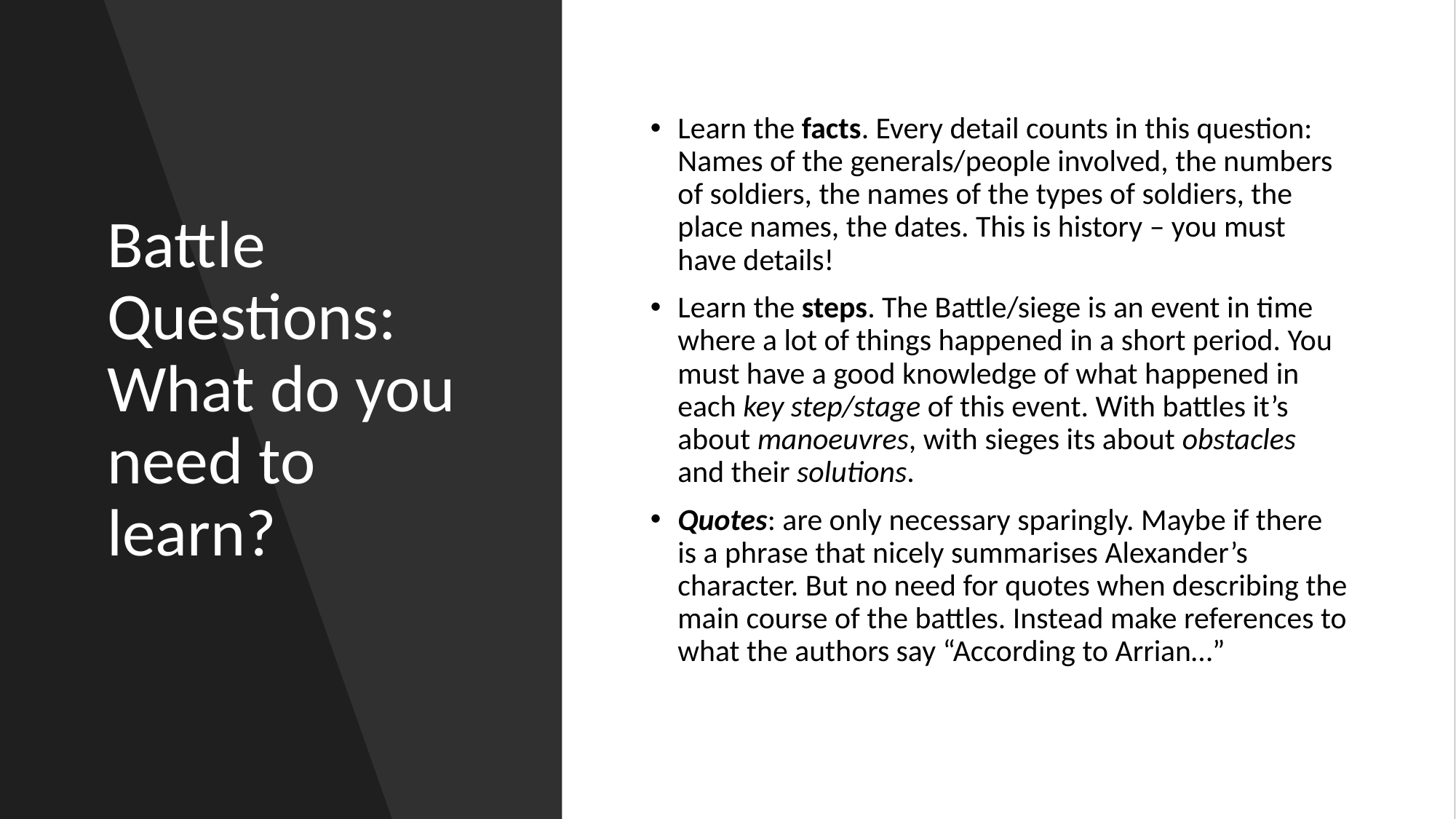

# Battle Questions: What do you need to learn?
Learn the facts. Every detail counts in this question: Names of the generals/people involved, the numbers of soldiers, the names of the types of soldiers, the place names, the dates. This is history – you must have details!
Learn the steps. The Battle/siege is an event in time where a lot of things happened in a short period. You must have a good knowledge of what happened in each key step/stage of this event. With battles it’s about manoeuvres, with sieges its about obstacles and their solutions.
Quotes: are only necessary sparingly. Maybe if there is a phrase that nicely summarises Alexander’s character. But no need for quotes when describing the main course of the battles. Instead make references to what the authors say “According to Arrian…”